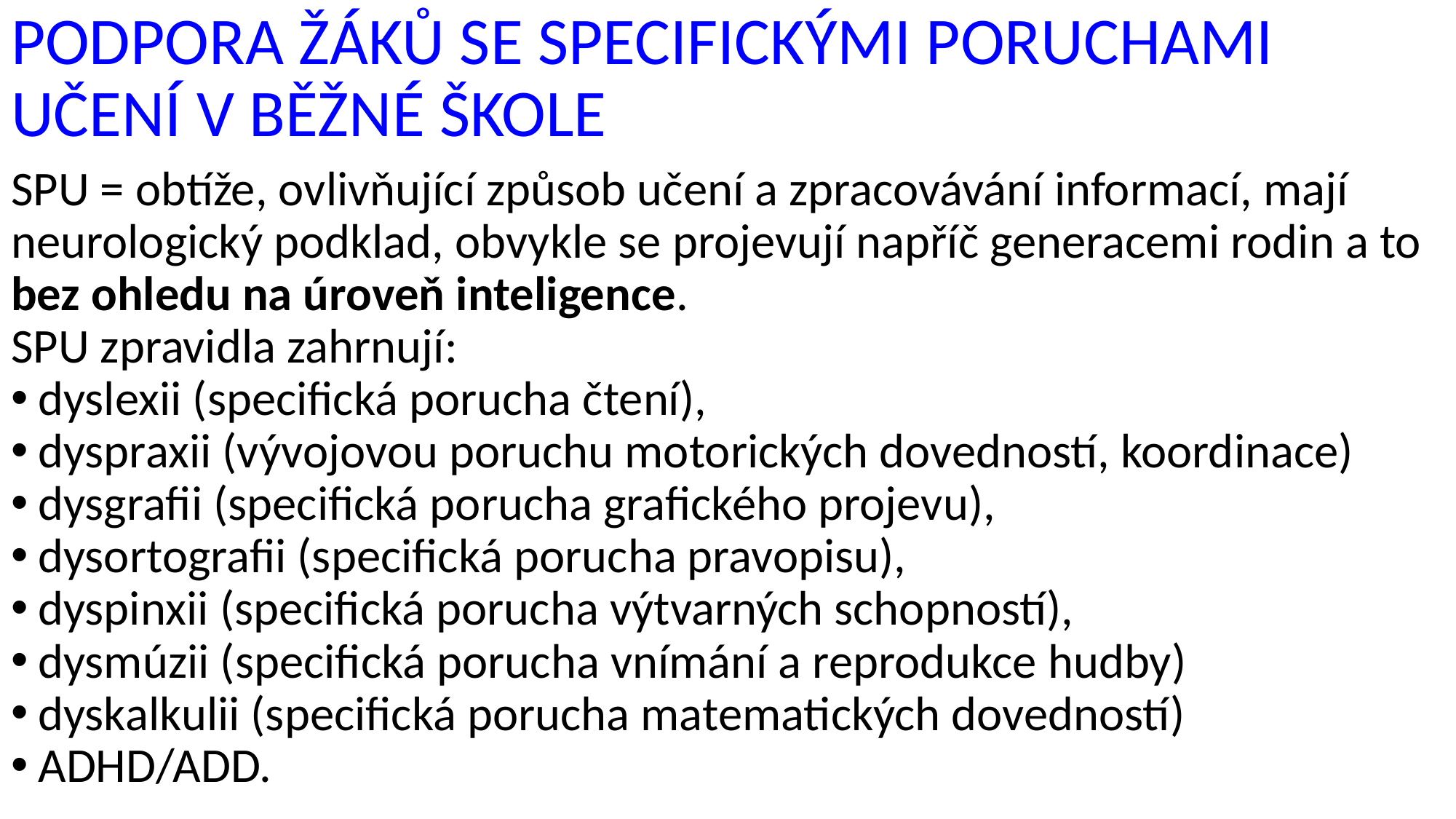

# PODPORA ŽÁKŮ SE SPECIFICKÝMI PORUCHAMI UČENÍ V BĚŽNÉ ŠKOLE
SPU = obtíže, ovlivňující způsob učení a zpracovávání informací, mají neurologický podklad, obvykle se projevují napříč generacemi rodin a to bez ohledu na úroveň inteligence.
SPU zpravidla zahrnují:
dyslexii (specifická porucha čtení),
dyspraxii (vývojovou poruchu motorických dovedností, koordinace)
dysgrafii (specifická porucha grafického projevu),
dysortografii (specifická porucha pravopisu),
dyspinxii (specifická porucha výtvarných schopností),
dysmúzii (specifická porucha vnímání a reprodukce hudby)
dyskalkulii (specifická porucha matematických dovedností)
ADHD/ADD.